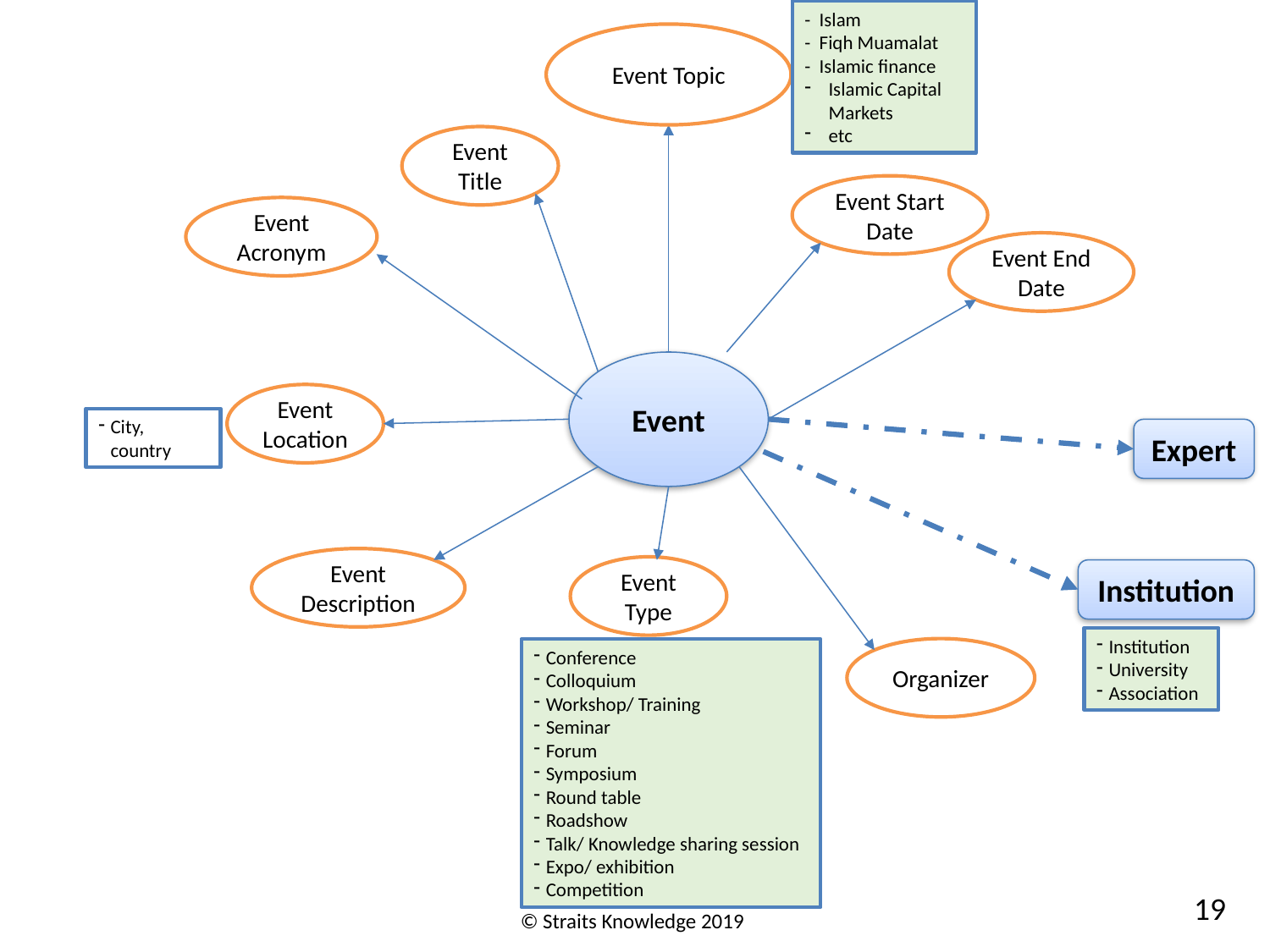

-  Islam
-  Fiqh Muamalat
-  Islamic finance
Islamic Capital Markets
etc
Event Topic
Event Title
Event Start Date
Event Acronym
Event End Date
Event
Event Location
City, country
Expert
Event Description
Event Type
Institution
Institution
University
Association
Organizer
Conference
Colloquium
Workshop/ Training
Seminar
Forum
Symposium
Round table
Roadshow
Talk/ Knowledge sharing session
Expo/ exhibition
Competition